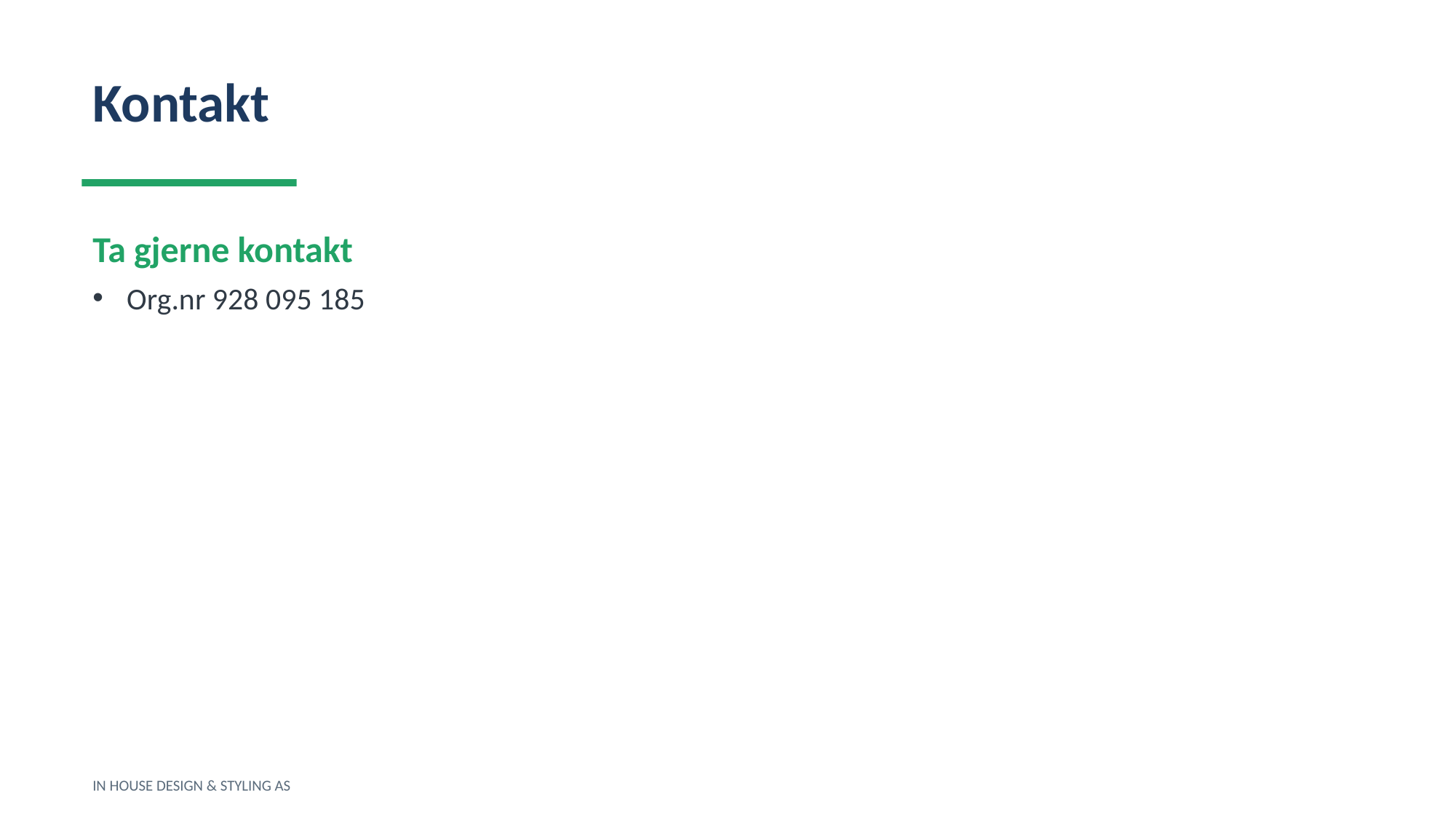

Kontakt

Ta gjerne kontakt
Org.nr 928 095 185
IN HOUSE DESIGN & STYLING AS